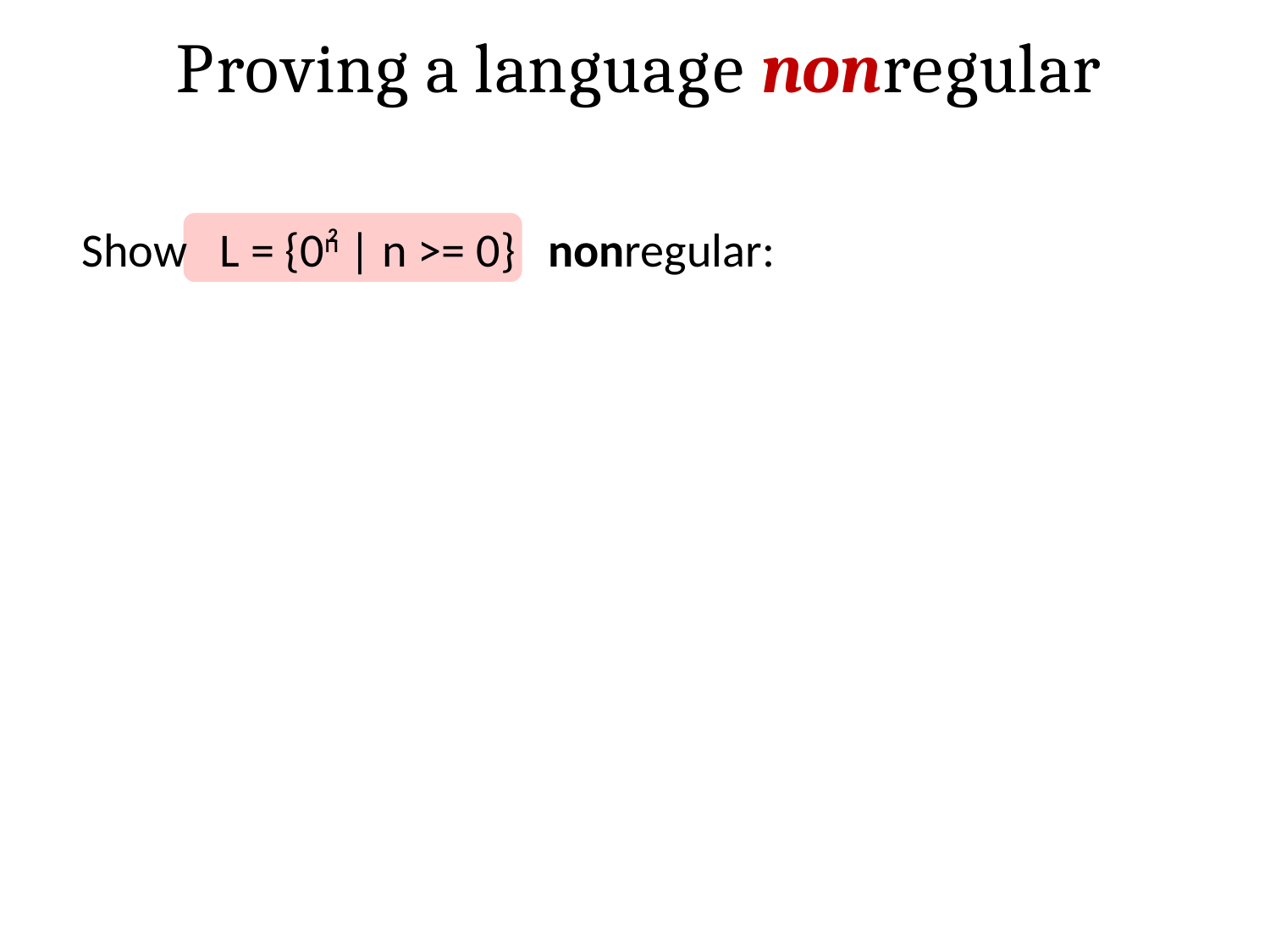

Proving a language nonregular
2
Show   L = {0n | n >= 0}   nonregular: